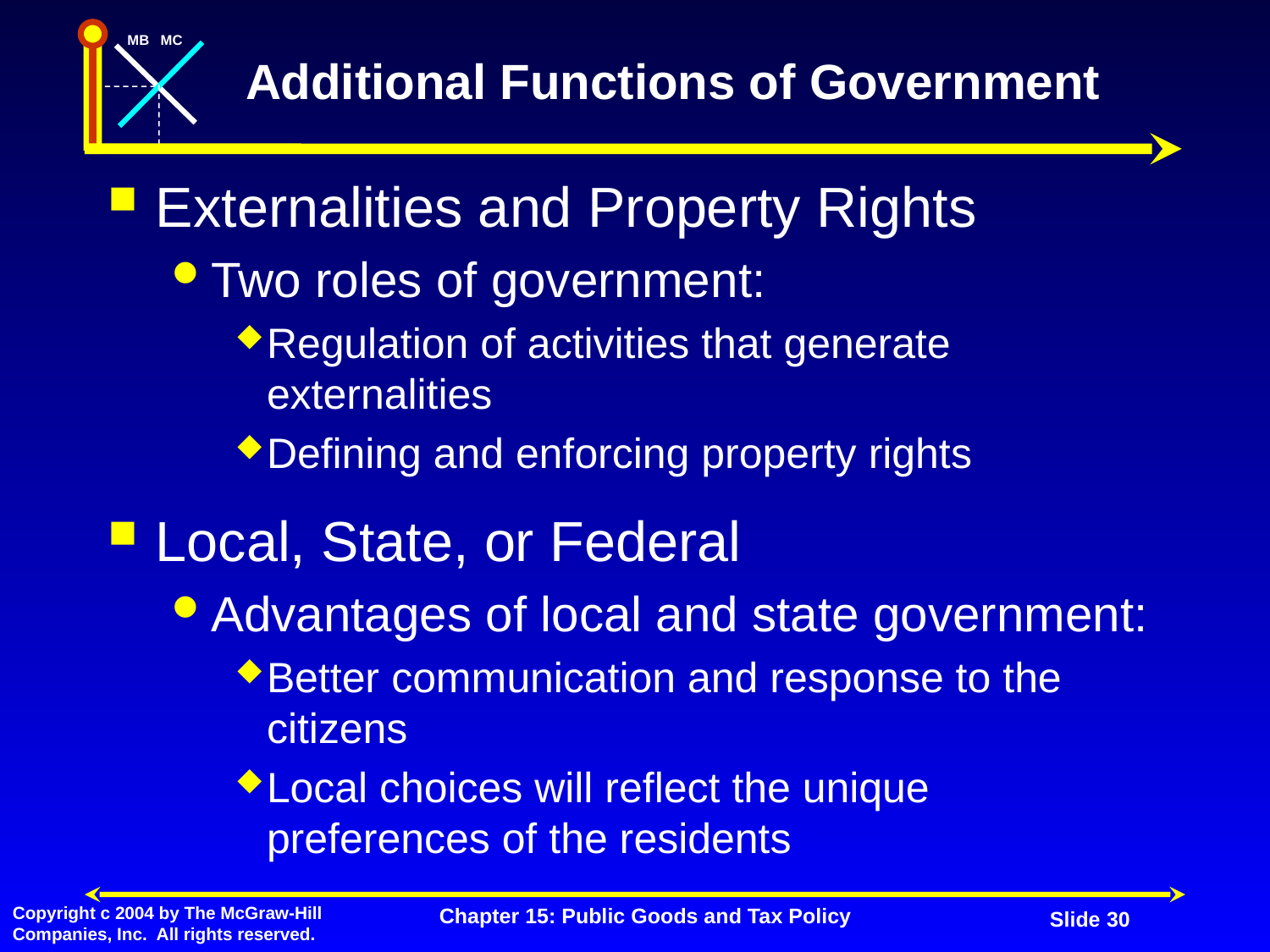

# Additional Functions of Government
Externalities and Property Rights
Two roles of government:
Regulation of activities that generate externalities
Defining and enforcing property rights
Local, State, or Federal
Advantages of local and state government:
Better communication and response to the citizens
Local choices will reflect the unique preferences of the residents

Chapter 15: Public Goods and Tax Policy
Slide 30